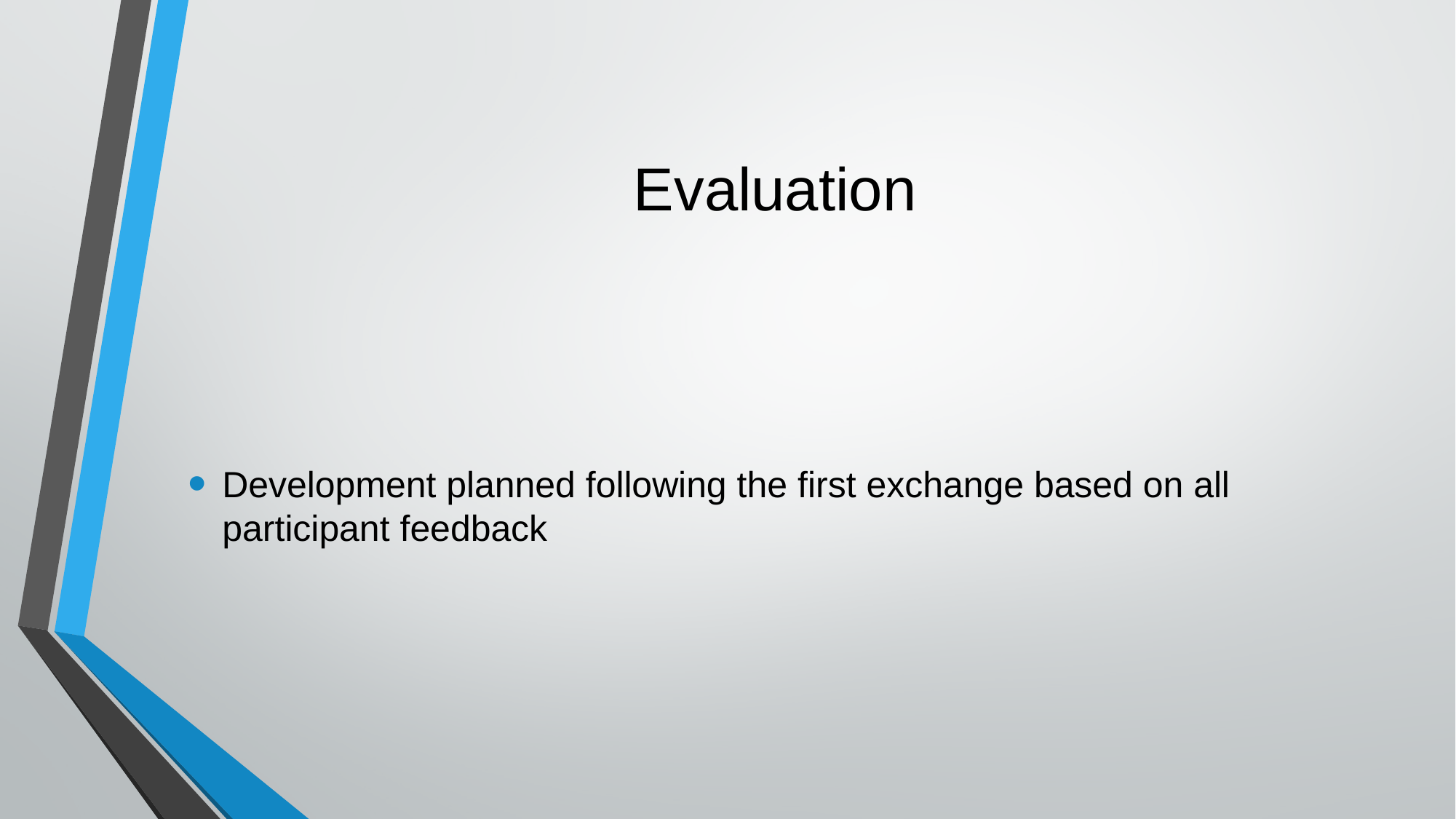

# Evaluation
Development planned following the first exchange based on all participant feedback